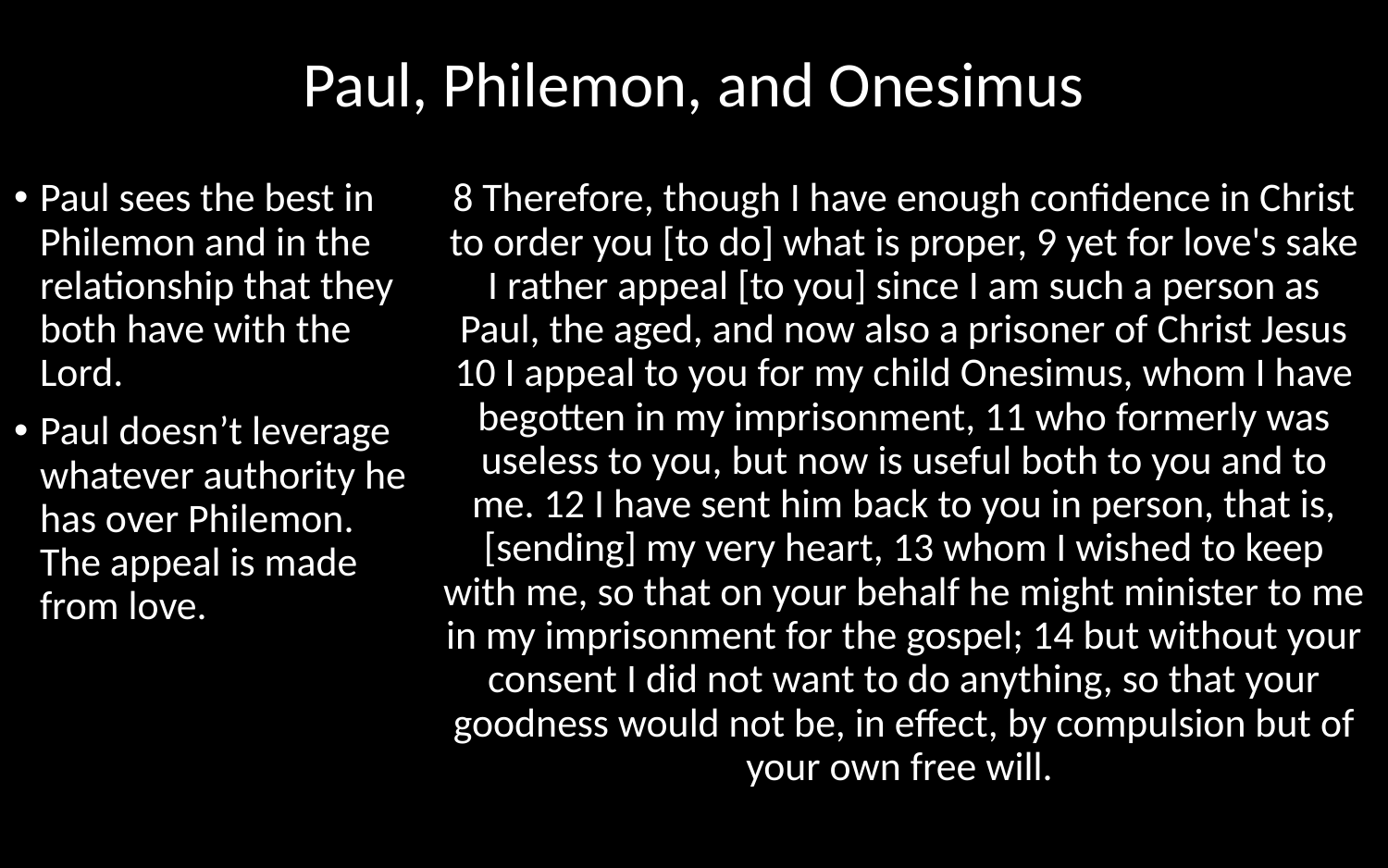

# Paul, Philemon, and Onesimus
Paul sees the best in Philemon and in the relationship that they both have with the Lord.
Paul doesn’t leverage whatever authority he has over Philemon. The appeal is made from love.

8 Therefore, though I have enough confidence in Christ to order you [to do] what is proper, 9 yet for love's sake I rather appeal [to you] since I am such a person as Paul, the aged, and now also a prisoner of Christ Jesus 10 I appeal to you for my child Onesimus, whom I have begotten in my imprisonment, 11 who formerly was useless to you, but now is useful both to you and to me. 12 I have sent him back to you in person, that is, [sending] my very heart, 13 whom I wished to keep with me, so that on your behalf he might minister to me in my imprisonment for the gospel; 14 but without your consent I did not want to do anything, so that your goodness would not be, in effect, by compulsion but of your own free will.